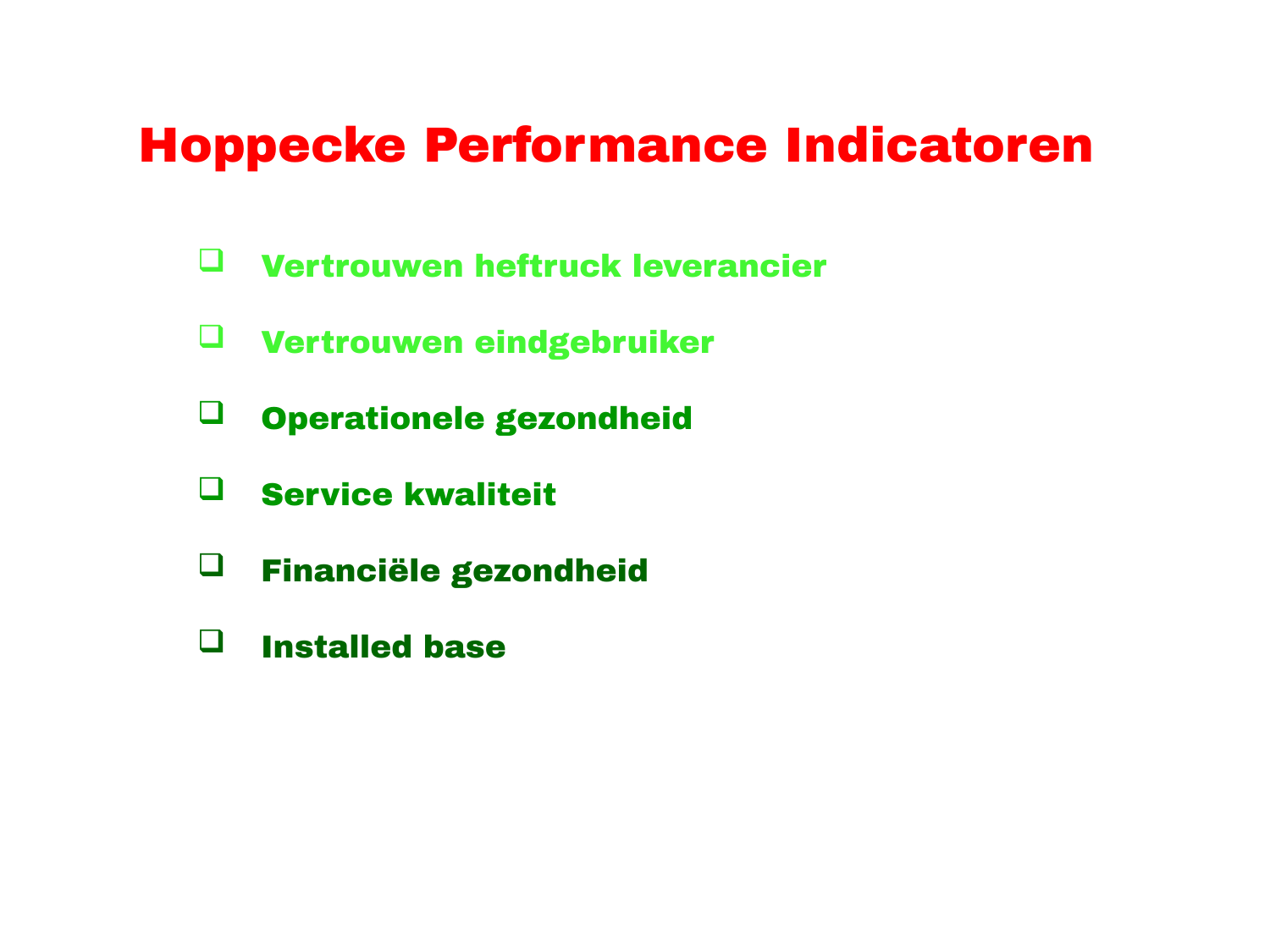

Hoppecke Performance Indicatoren
Vertrouwen heftruck leverancier

Vertrouwen eindgebruiker

Operationele gezondheid

Service kwaliteit

Financiële gezondheid

Installed base